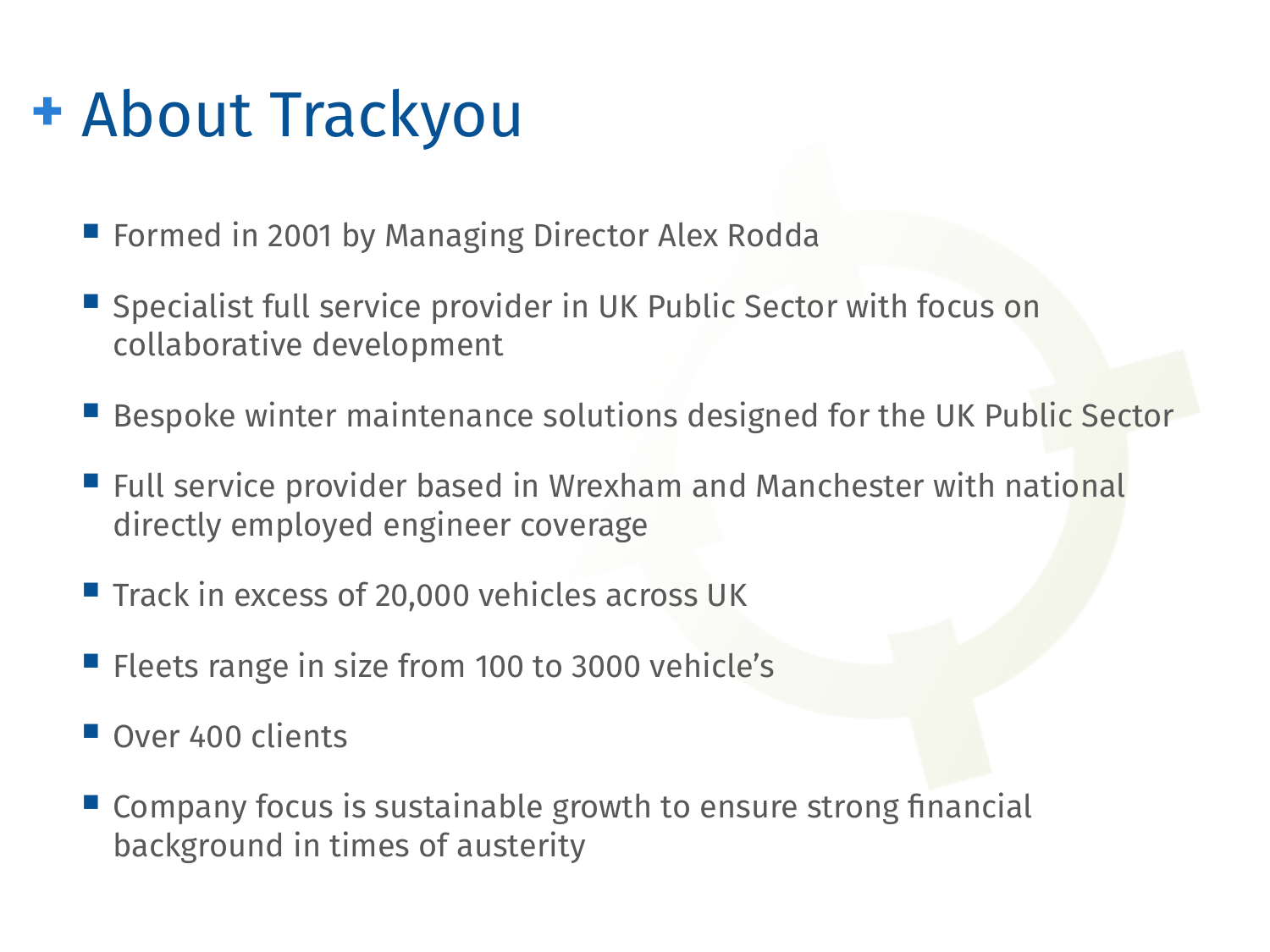

# About Trackyou
Formed in 2001 by Managing Director Alex Rodda
Specialist full service provider in UK Public Sector with focus on collaborative development
Bespoke winter maintenance solutions designed for the UK Public Sector
Full service provider based in Wrexham and Manchester with national directly employed engineer coverage
Track in excess of 20,000 vehicles across UK
Fleets range in size from 100 to 3000 vehicle’s
Over 400 clients
Company focus is sustainable growth to ensure strong financial background in times of austerity